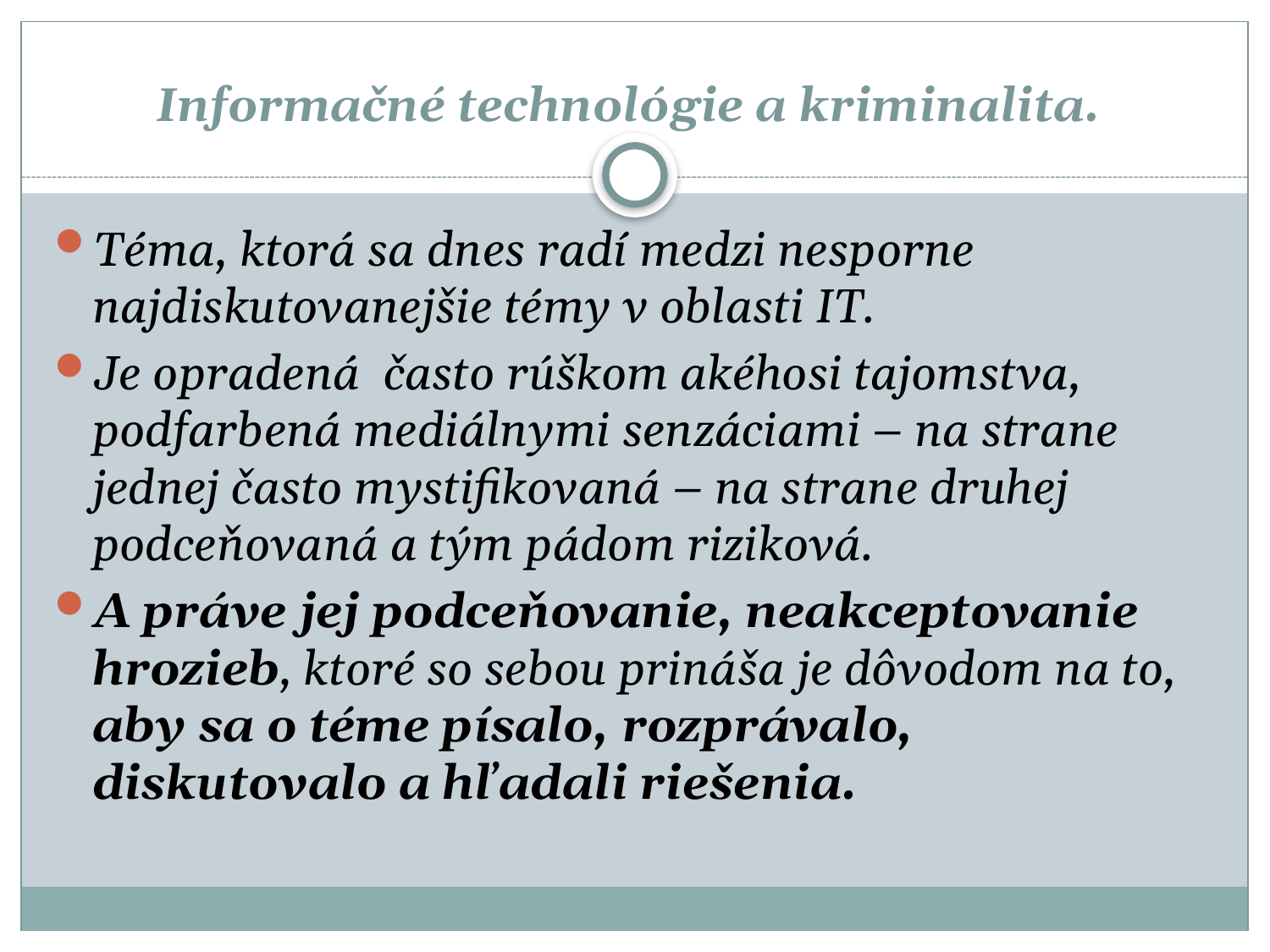

# Informačné technológie a kriminalita.
Téma, ktorá sa dnes radí medzi nesporne najdiskutovanejšie témy v oblasti IT.
Je opradená  často rúškom akéhosi tajomstva, podfarbená mediálnymi senzáciami – na strane jednej často mystifikovaná – na strane druhej podceňovaná a tým pádom riziková.
A práve jej podceňovanie, neakceptovanie hrozieb, ktoré so sebou prináša je dôvodom na to, aby sa o téme písalo, rozprávalo, diskutovalo a hľadali riešenia.